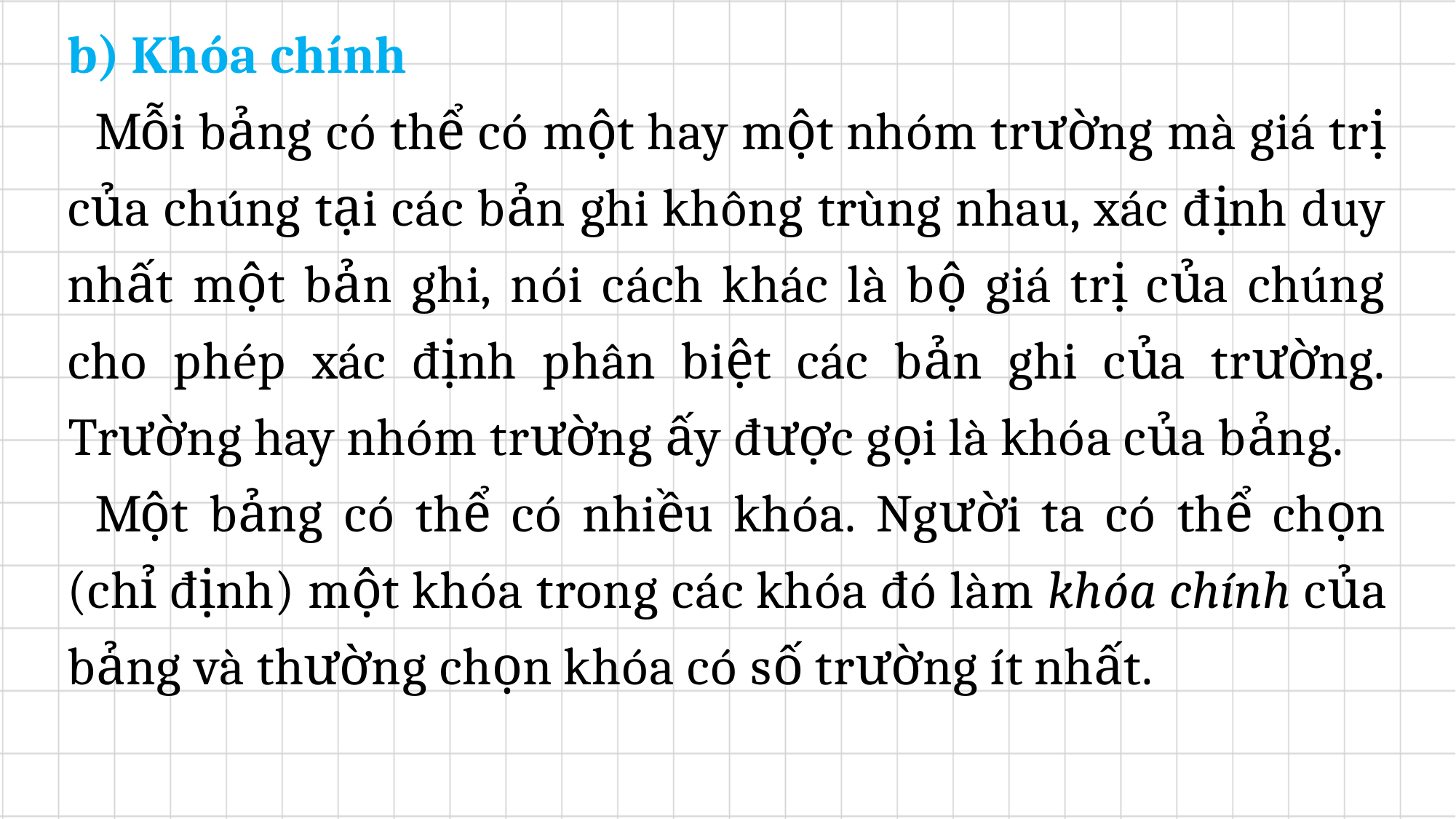

b) Khóa chính
	Mỗi bảng có thể có một hay một nhóm trường mà giá trị của chúng tại các bản ghi không trùng nhau, xác định duy nhất một bản ghi, nói cách khác là bộ giá trị của chúng cho phép xác định phân biệt các bản ghi của trường. Trường hay nhóm trường ấy được gọi là khóa của bảng.
	Một bảng có thể có nhiều khóa. Người ta có thể chọn (chỉ định) một khóa trong các khóa đó làm khóa chính của bảng và thường chọn khóa có số trường ít nhất.